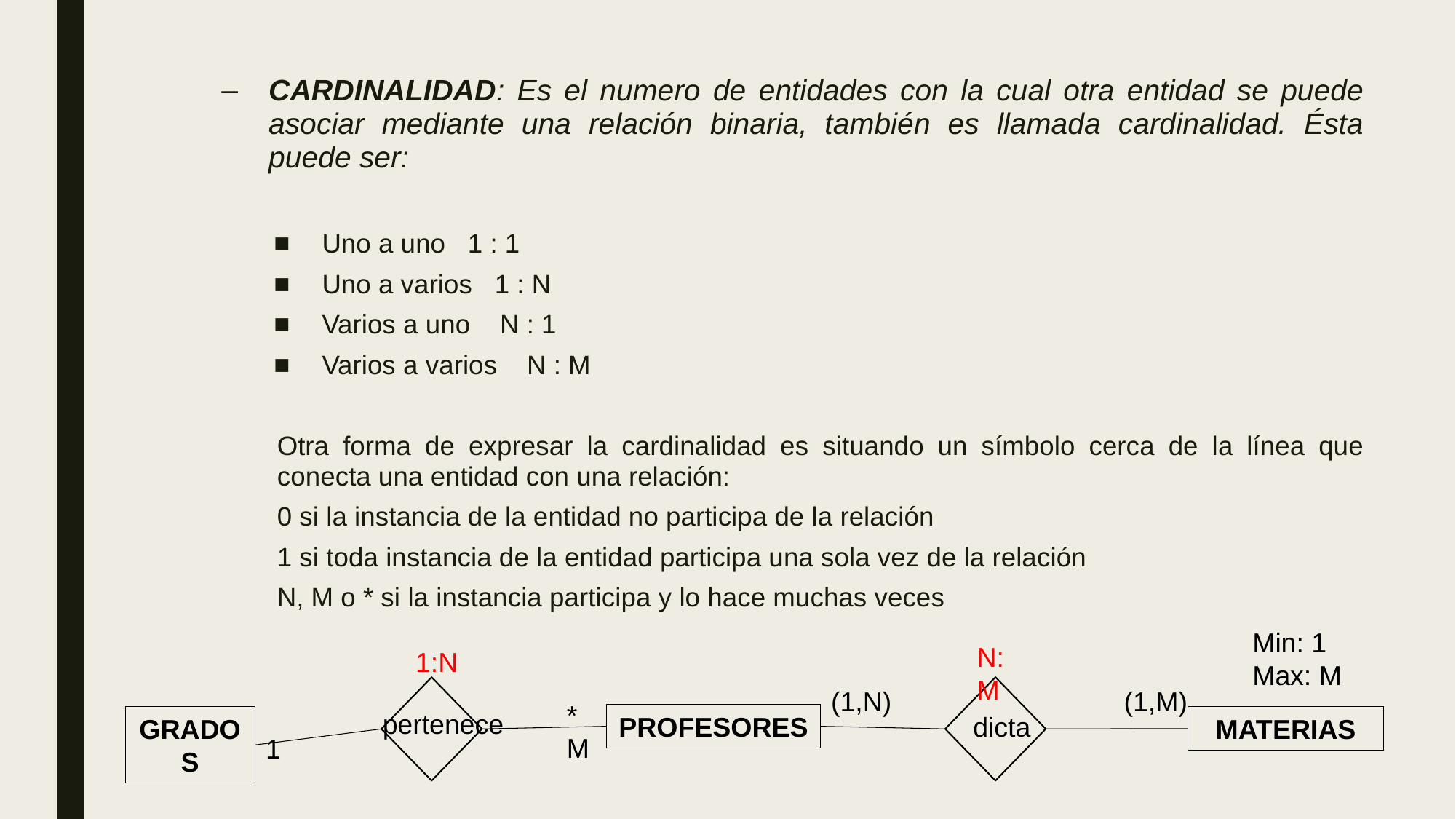

CARDINALIDAD: Es el numero de entidades con la cual otra entidad se puede asociar mediante una relación binaria, también es llamada cardinalidad. Ésta puede ser:

Uno a uno   1 : 1
Uno a varios   1 : N
Varios a uno    N : 1
Varios a varios    N : M

Otra forma de expresar la cardinalidad es situando un símbolo cerca de la línea que conecta una entidad con una relación:
0 si la instancia de la entidad no participa de la relación
1 si toda instancia de la entidad participa una sola vez de la relación
N, M o * si la instancia participa y lo hace muchas veces
Min: 1
Max: M
N:M
1:N

(1,N)
(1,M)
*
M
pertenece
PROFESORES
dicta
MATERIAS
GRADOS
1